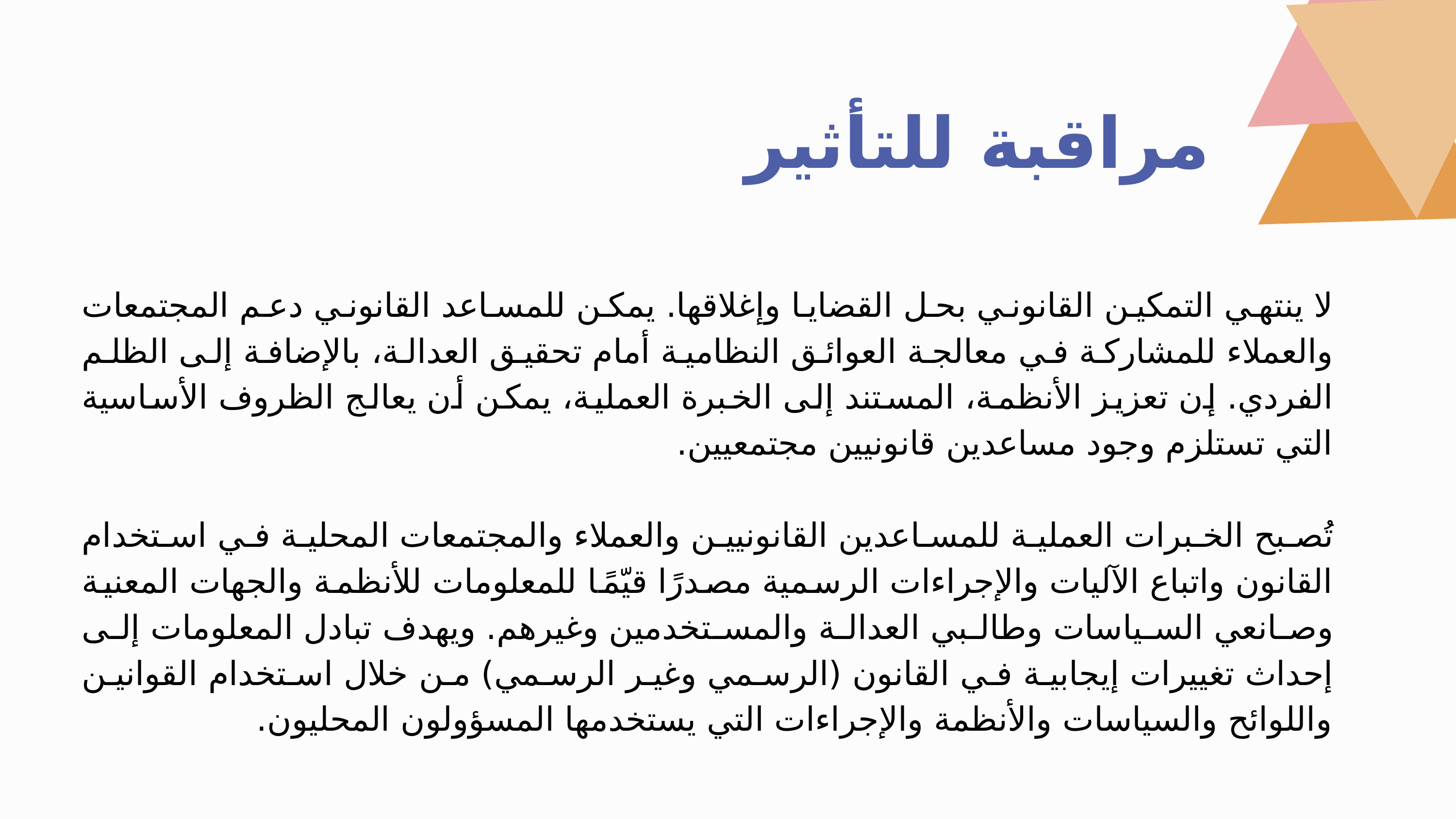

مراقبة للتأثير

لا ينتهي التمكين القانوني بحل القضايا وإغلاقها. يمكن للمساعد القانوني دعم المجتمعات والعملاء للمشاركة في معالجة العوائق النظامية أمام تحقيق العدالة، بالإضافة إلى الظلم الفردي. إن تعزيز الأنظمة، المستند إلى الخبرة العملية، يمكن أن يعالج الظروف الأساسية التي تستلزم وجود مساعدين قانونيين مجتمعيين.

تُصبح الخبرات العملية للمساعدين القانونيين والعملاء والمجتمعات المحلية في استخدام القانون واتباع الآليات والإجراءات الرسمية مصدرًا قيّمًا للمعلومات للأنظمة والجهات المعنية وصانعي السياسات وطالبي العدالة والمستخدمين وغيرهم. ويهدف تبادل المعلومات إلى إحداث تغييرات إيجابية في القانون (الرسمي وغير الرسمي) من خلال استخدام القوانين واللوائح والسياسات والأنظمة والإجراءات التي يستخدمها المسؤولون المحليون.